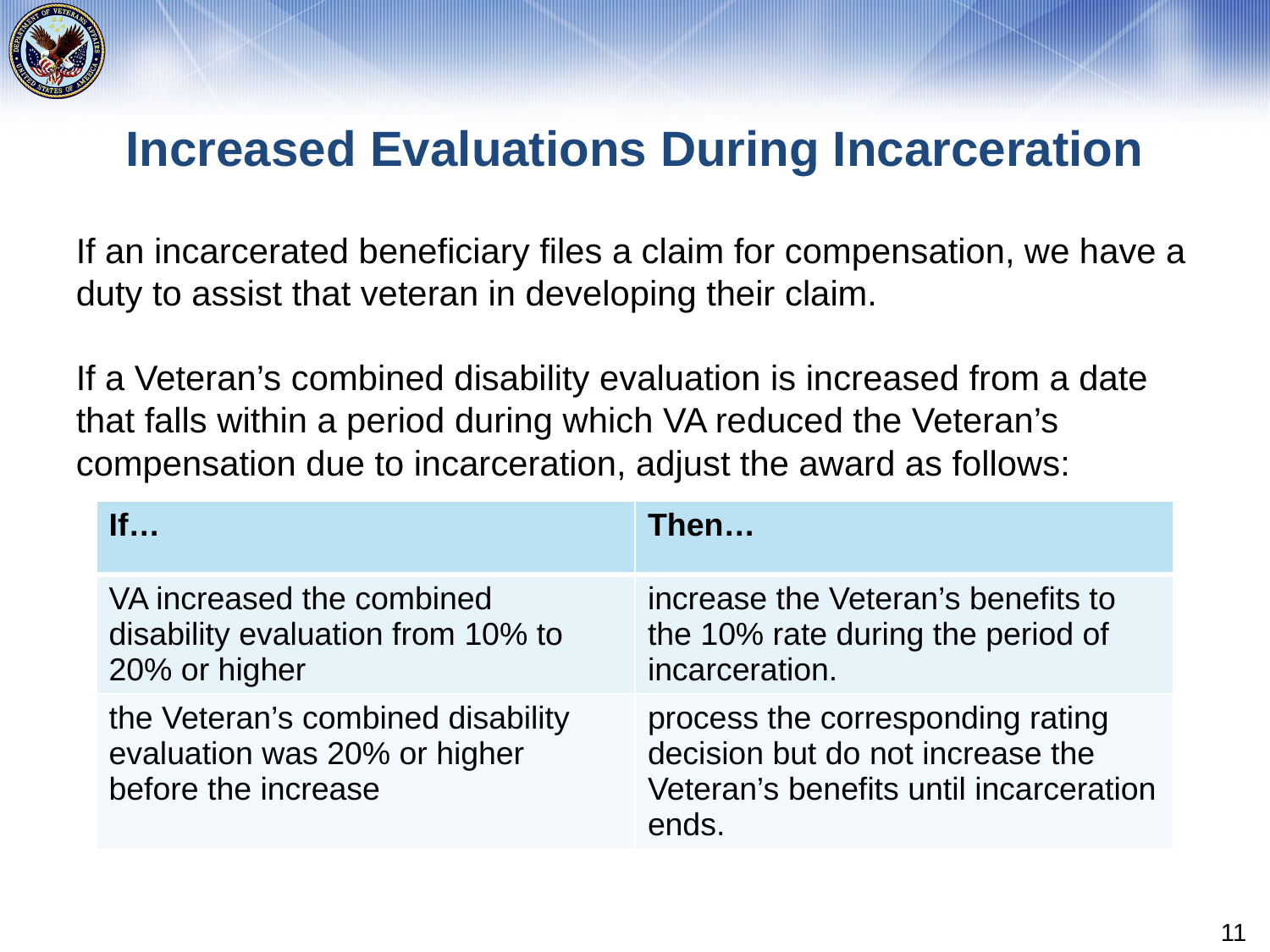

# Increased Evaluations During Incarceration
If an incarcerated beneficiary files a claim for compensation, we have a duty to assist that veteran in developing their claim.

If a Veteran’s combined disability evaluation is increased from a date that falls within a period during which VA reduced the Veteran’s compensation due to incarceration, adjust the award as follows:

| If… | Then… |
| --- | --- |
| VA increased the combined disability evaluation from 10% to 20% or higher | increase the Veteran’s benefits to the 10% rate during the period of incarceration. |
| the Veteran’s combined disability evaluation was 20% or higher before the increase | process the corresponding rating decision but do not increase the Veteran’s benefits until incarceration ends. |
11